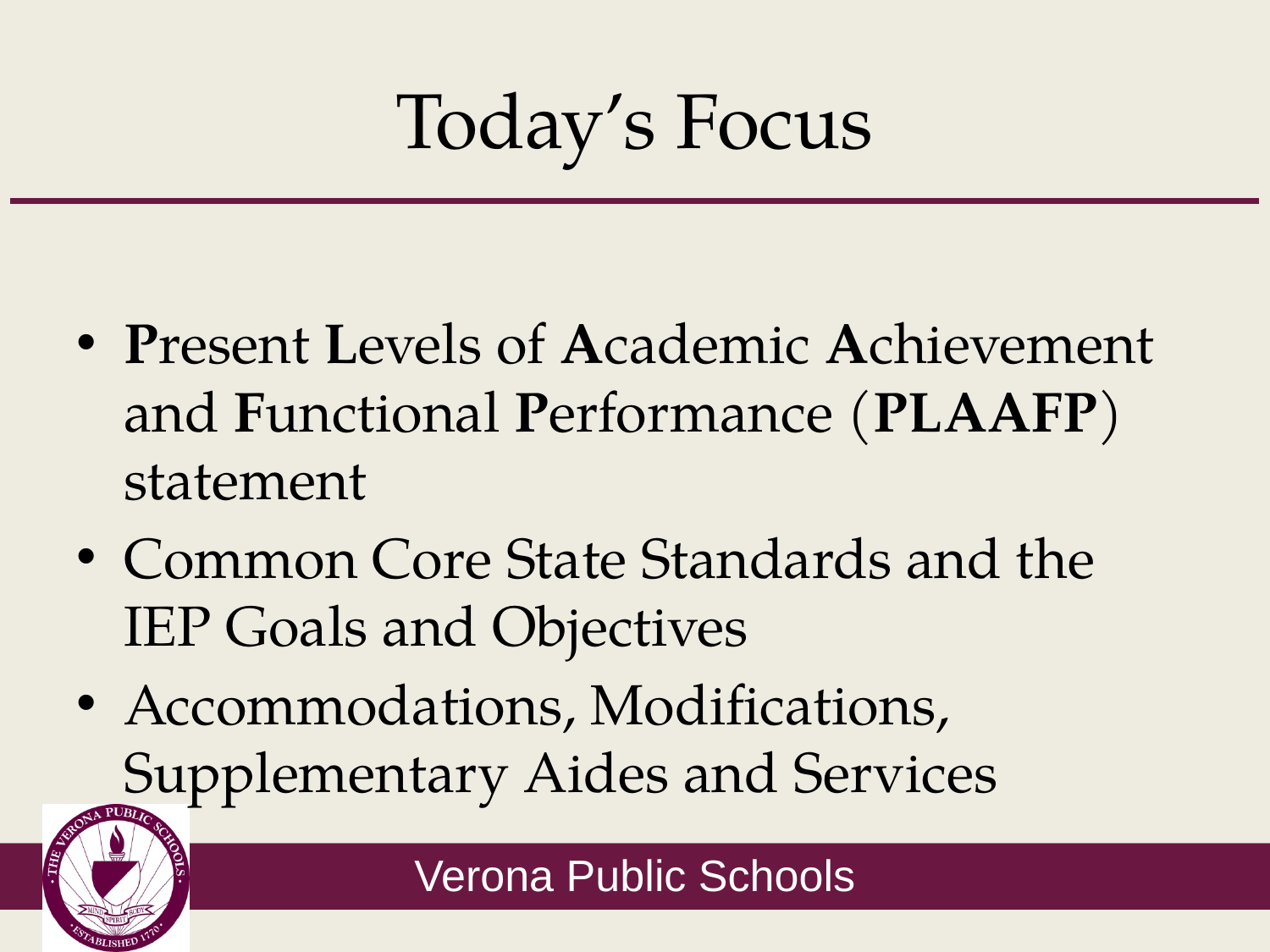

# Today’s Focus

Present Levels of Academic Achievement and Functional Performance (PLAAFP) statement
Common Core State Standards and the IEP Goals and Objectives
Accommodations, Modifications, Supplementary Aides and Services